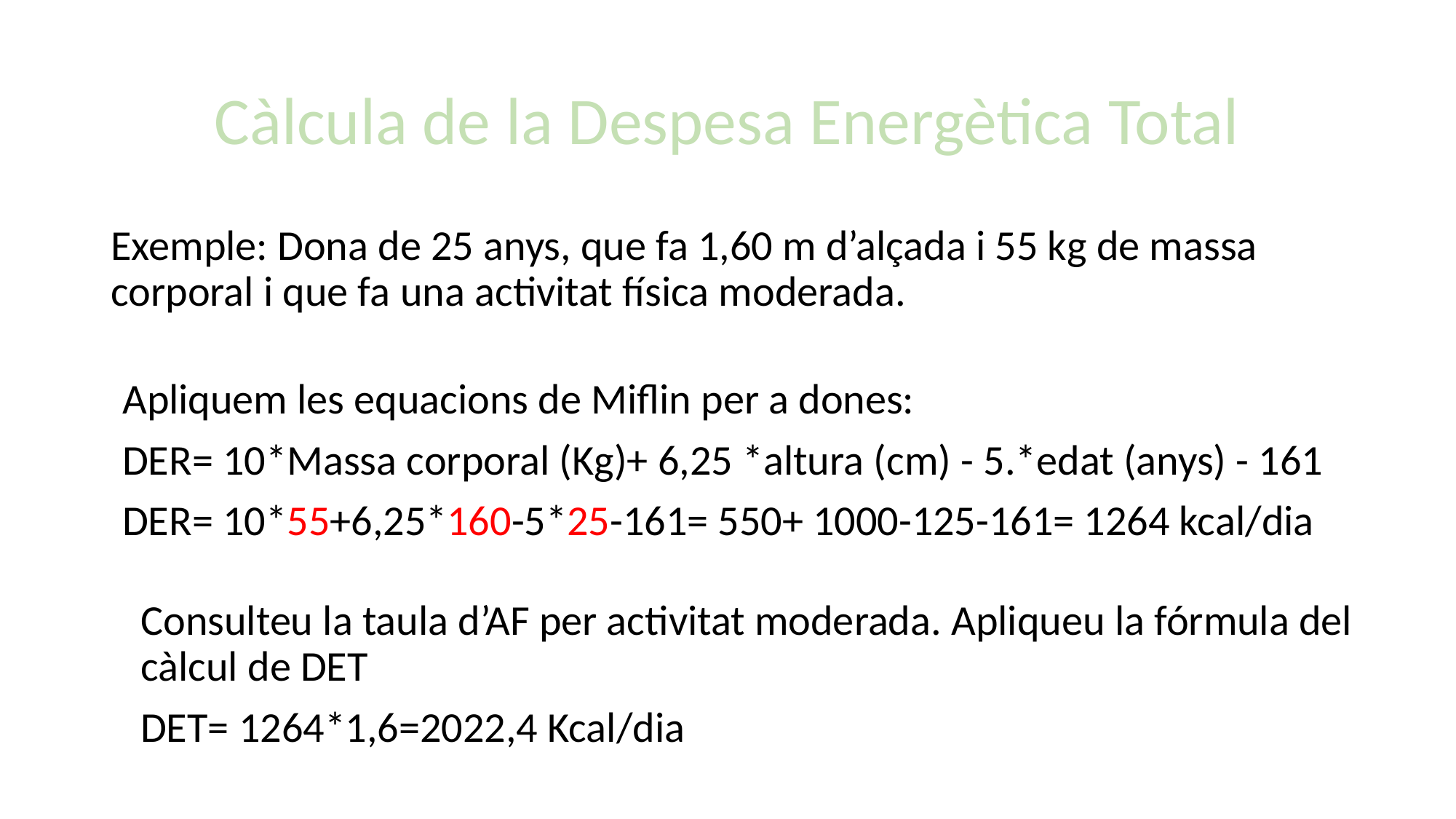

# Càlcula de la Despesa Energètica Total
Exemple: Dona de 25 anys, que fa 1,60 m d’alçada i 55 kg de massa corporal i que fa una activitat física moderada.
Apliquem les equacions de Miflin per a dones:
DER= 10*Massa corporal (Kg)+ 6,25 *altura (cm) - 5.*edat (anys) - 161
DER= 10*55+6,25*160-5*25-161= 550+ 1000-125-161= 1264 kcal/dia
Consulteu la taula d’AF per activitat moderada. Apliqueu la fórmula del càlcul de DET
DET= 1264*1,6=2022,4 Kcal/dia